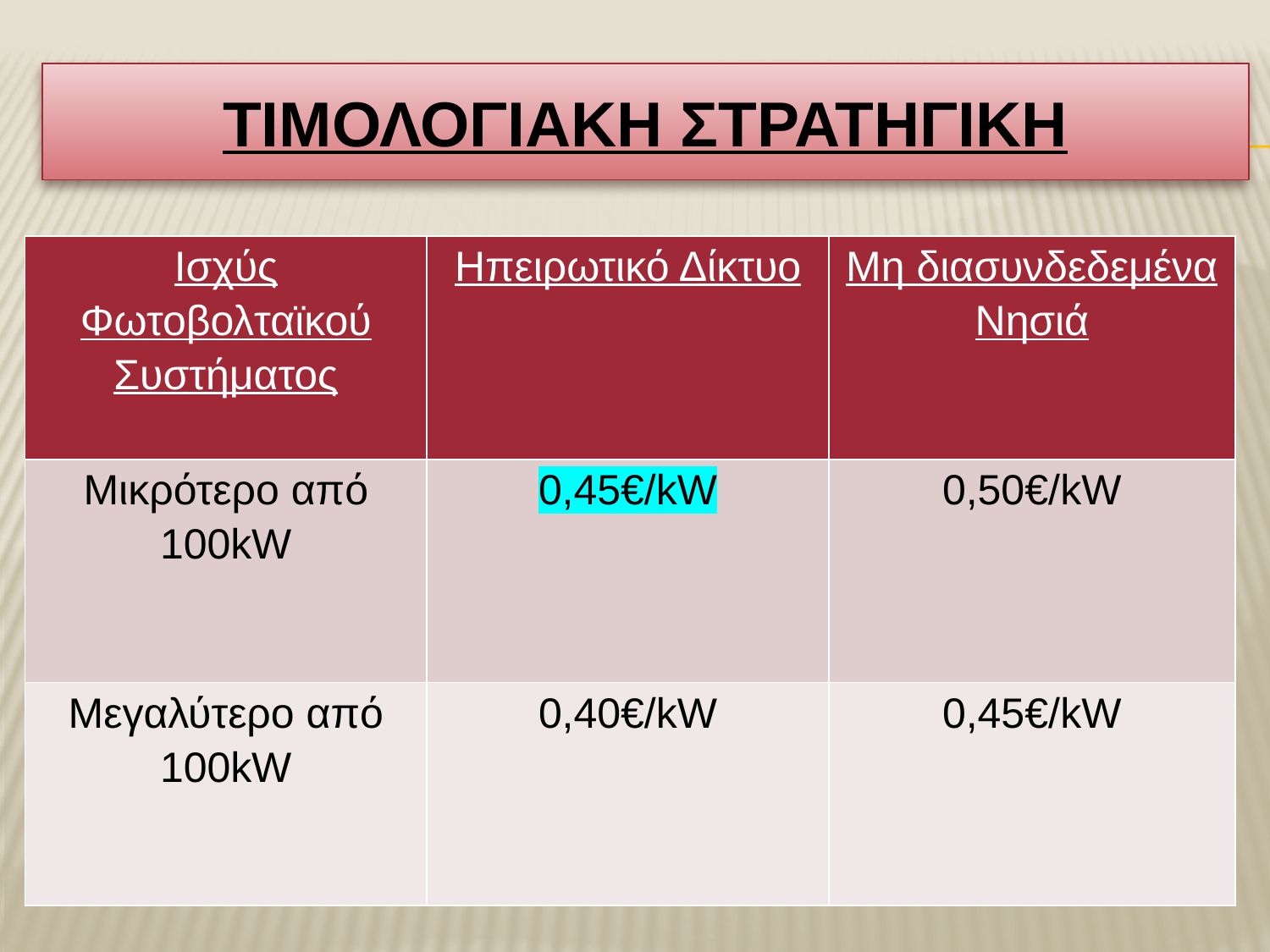

# ΤιμολογιακΗ ΣτρατηγικΗ
| Ισχύς Φωτοβολταϊκού Συστήματος | Ηπειρωτικό Δίκτυο | Μη διασυνδεδεμένα Νησιά |
| --- | --- | --- |
| Μικρότερο από 100kW | 0,45€/kW | 0,50€/kW |
| Μεγαλύτερο από 100kW | 0,40€/kW | 0,45€/kW |